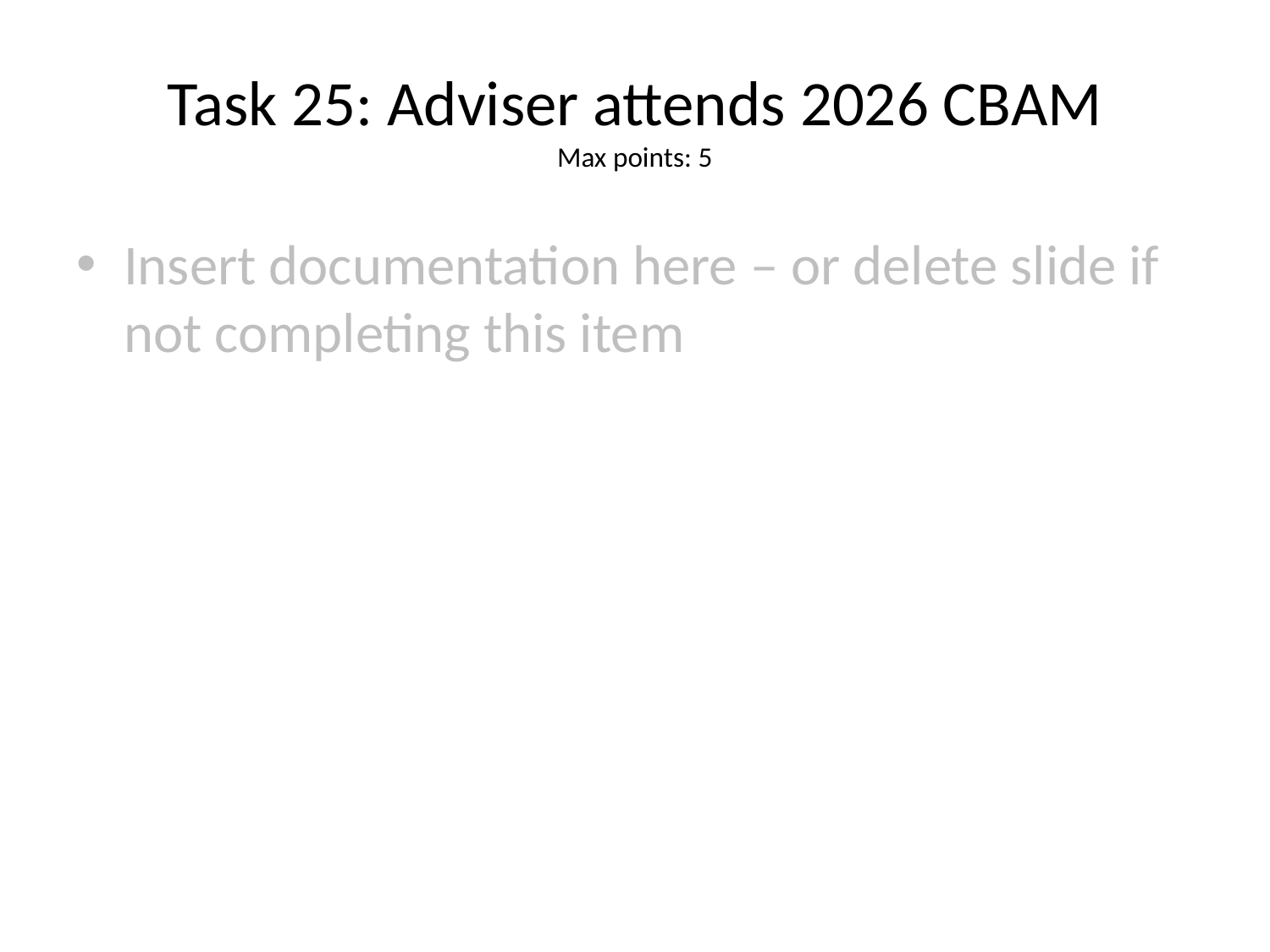

# Task 25: Adviser attends 2026 CBAM
Max points: 5
Insert documentation here – or delete slide if not completing this item